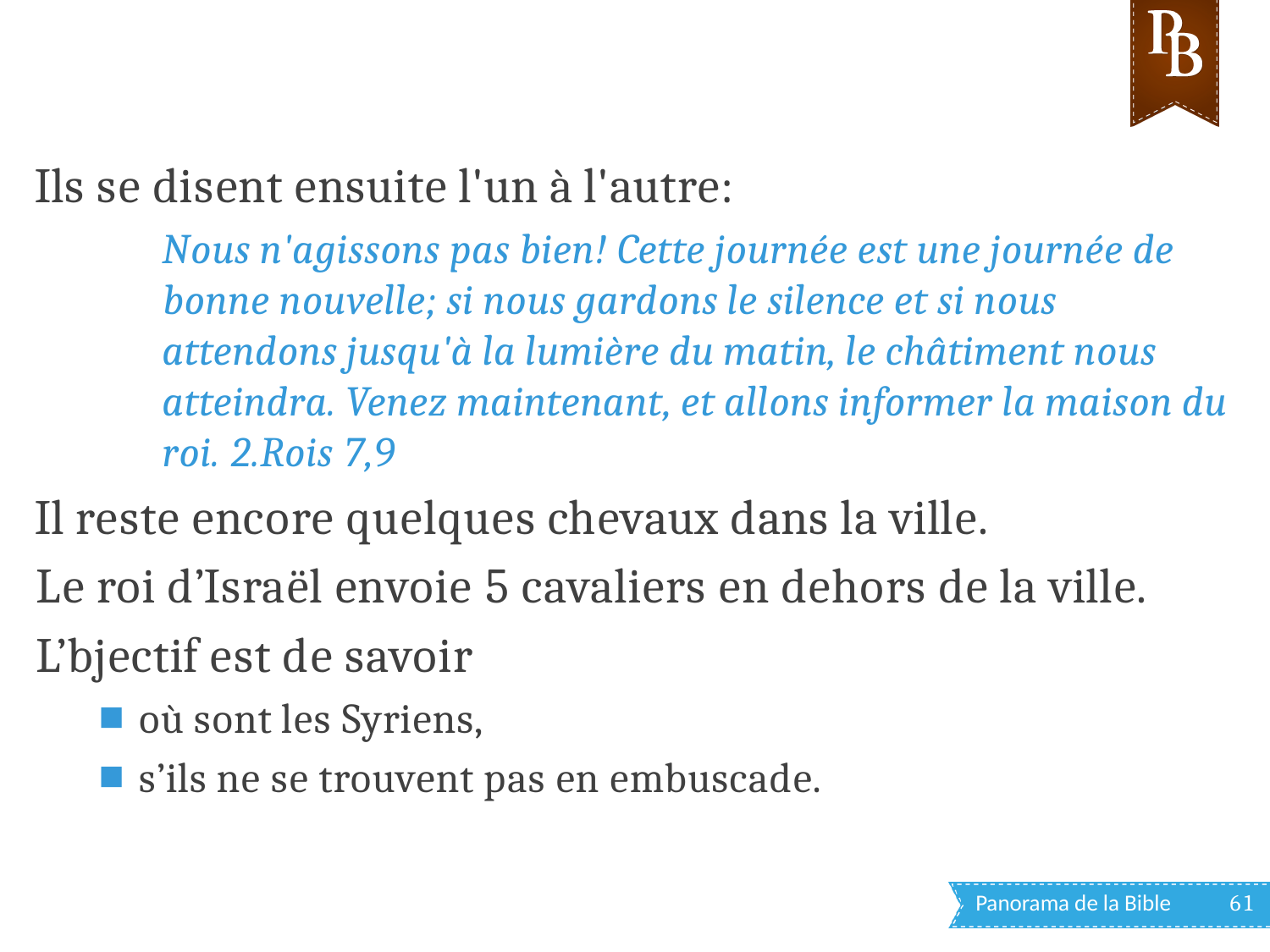

Ils se disent ensuite l'un à l'autre:
Nous n'agissons pas bien! Cette journée est une journée de bonne nouvelle; si nous gardons le silence et si nous attendons jusqu'à la lumière du matin, le châtiment nous atteindra. Venez maintenant, et allons informer la maison du roi. 2.Rois 7,9
Il reste encore quelques chevaux dans la ville.
Le roi d’Israël envoie 5 cavaliers en dehors de la ville.
L’bjectif est de savoir
où sont les Syriens,
s’ils ne se trouvent pas en embuscade.